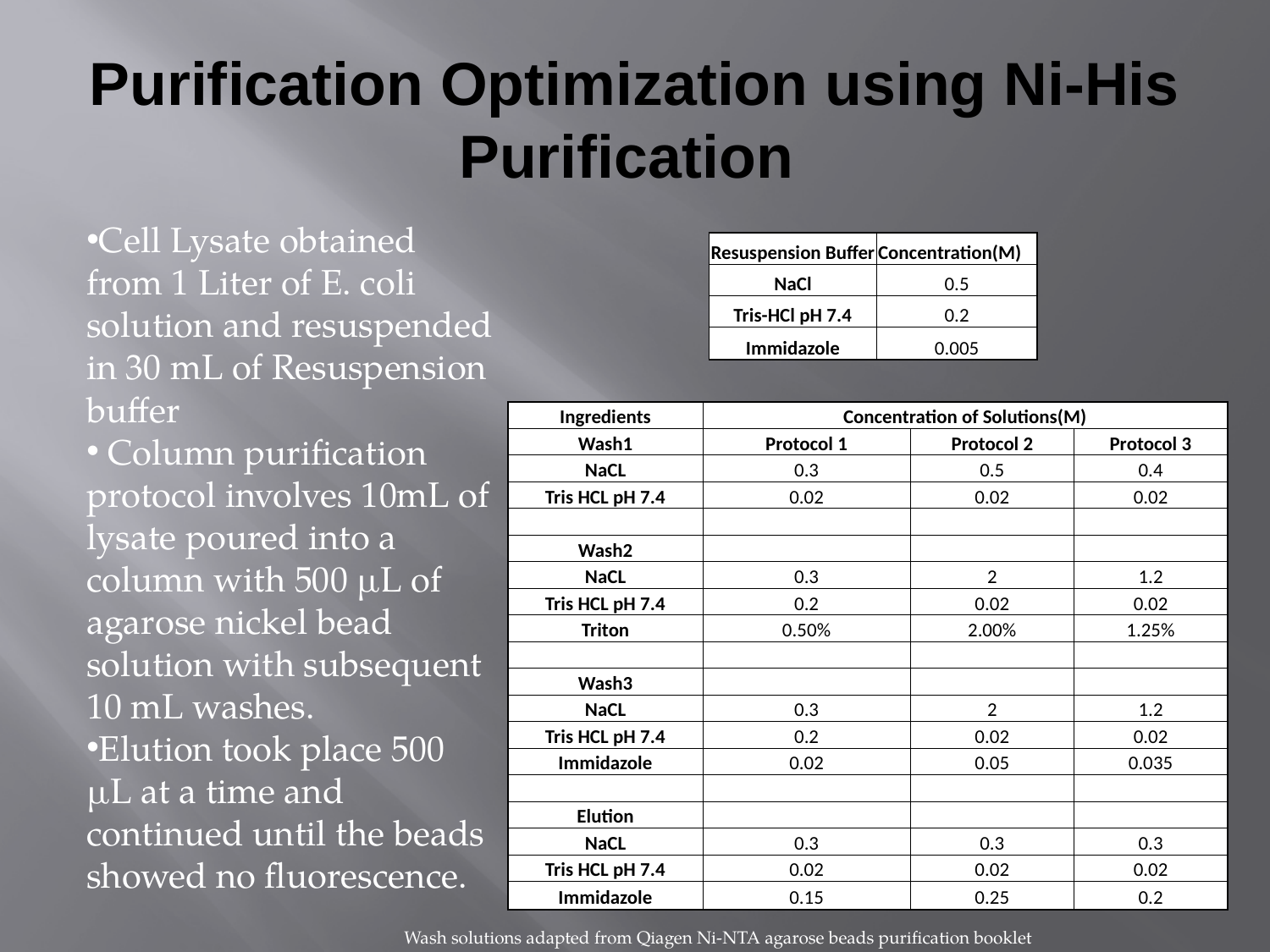

# Purification Optimization using Ni-His Purification
Cell Lysate obtained from 1 Liter of E. coli solution and resuspended in 30 mL of Resuspension buffer
 Column purification protocol involves 10mL of lysate poured into a column with 500 µL of agarose nickel bead solution with subsequent 10 mL washes.
Elution took place 500 µL at a time and continued until the beads showed no fluorescence.
| Resuspension Buffer | Concentration(M) |
| --- | --- |
| NaCl | 0.5 |
| Tris-HCl pH 7.4 | 0.2 |
| Immidazole | 0.005 |
| Ingredients | Concentration of Solutions(M) |  |  |
| --- | --- | --- | --- |
| Wash1 | Protocol 1 | Protocol 2 | Protocol 3 |
| NaCL | 0.3 | 0.5 | 0.4 |
| Tris HCL pH 7.4 | 0.02 | 0.02 | 0.02 |
|  |  |  |  |
| Wash2 |  |  |  |
| NaCL | 0.3 | 2 | 1.2 |
| Tris HCL pH 7.4 | 0.2 | 0.02 | 0.02 |
| Triton | 0.50% | 2.00% | 1.25% |
|  |  |  |  |
| Wash3 |  |  |  |
| NaCL | 0.3 | 2 | 1.2 |
| Tris HCL pH 7.4 | 0.2 | 0.02 | 0.02 |
| Immidazole | 0.02 | 0.05 | 0.035 |
|  |  |  |  |
| Elution |  |  |  |
| NaCL | 0.3 | 0.3 | 0.3 |
| Tris HCL pH 7.4 | 0.02 | 0.02 | 0.02 |
| Immidazole | 0.15 | 0.25 | 0.2 |
Wash solutions adapted from Qiagen Ni-NTA agarose beads purification booklet